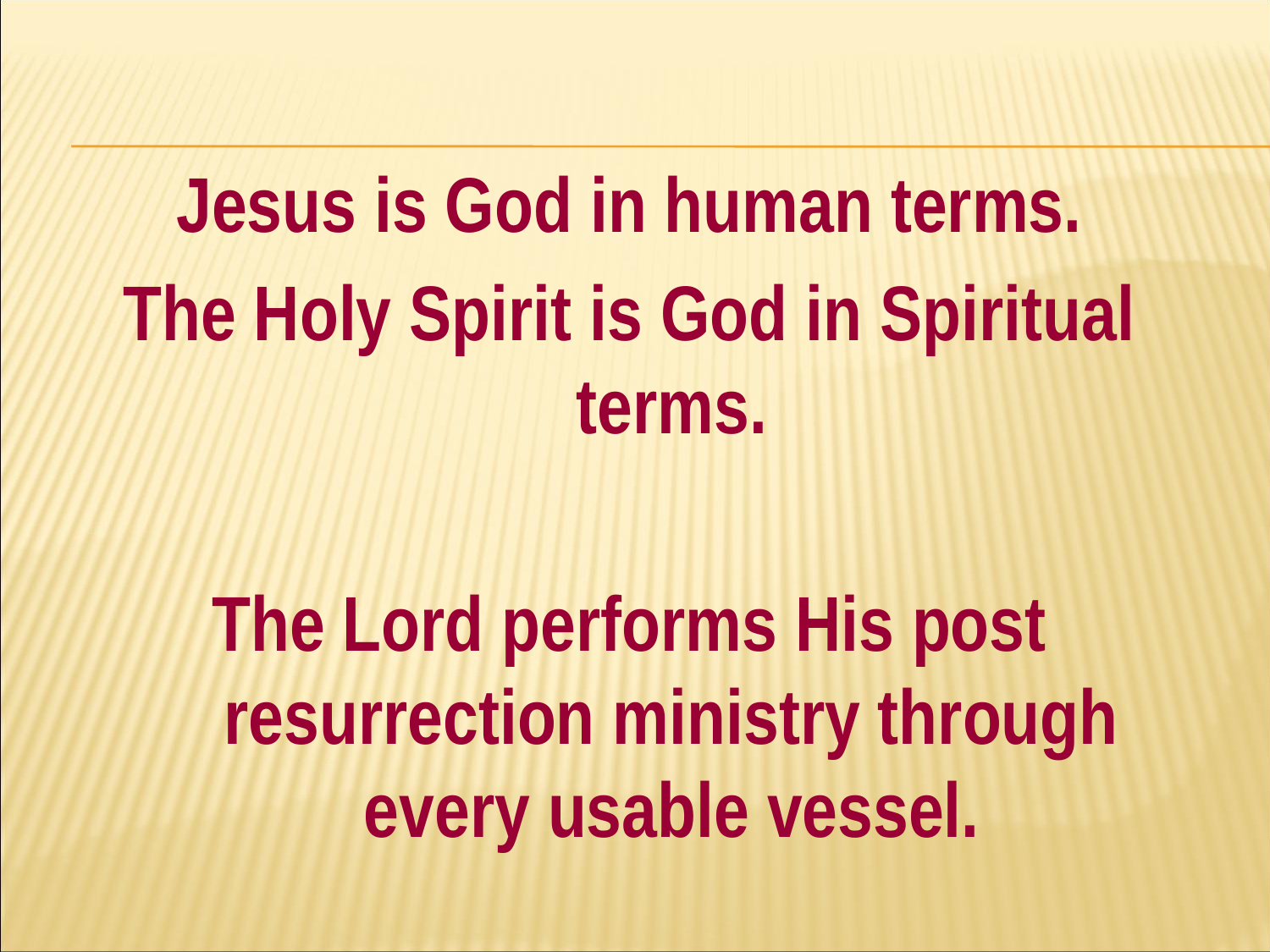

#
Jesus is God in human terms.
The Holy Spirit is God in Spiritual terms.

The Lord performs His post resurrection ministry through every usable vessel.